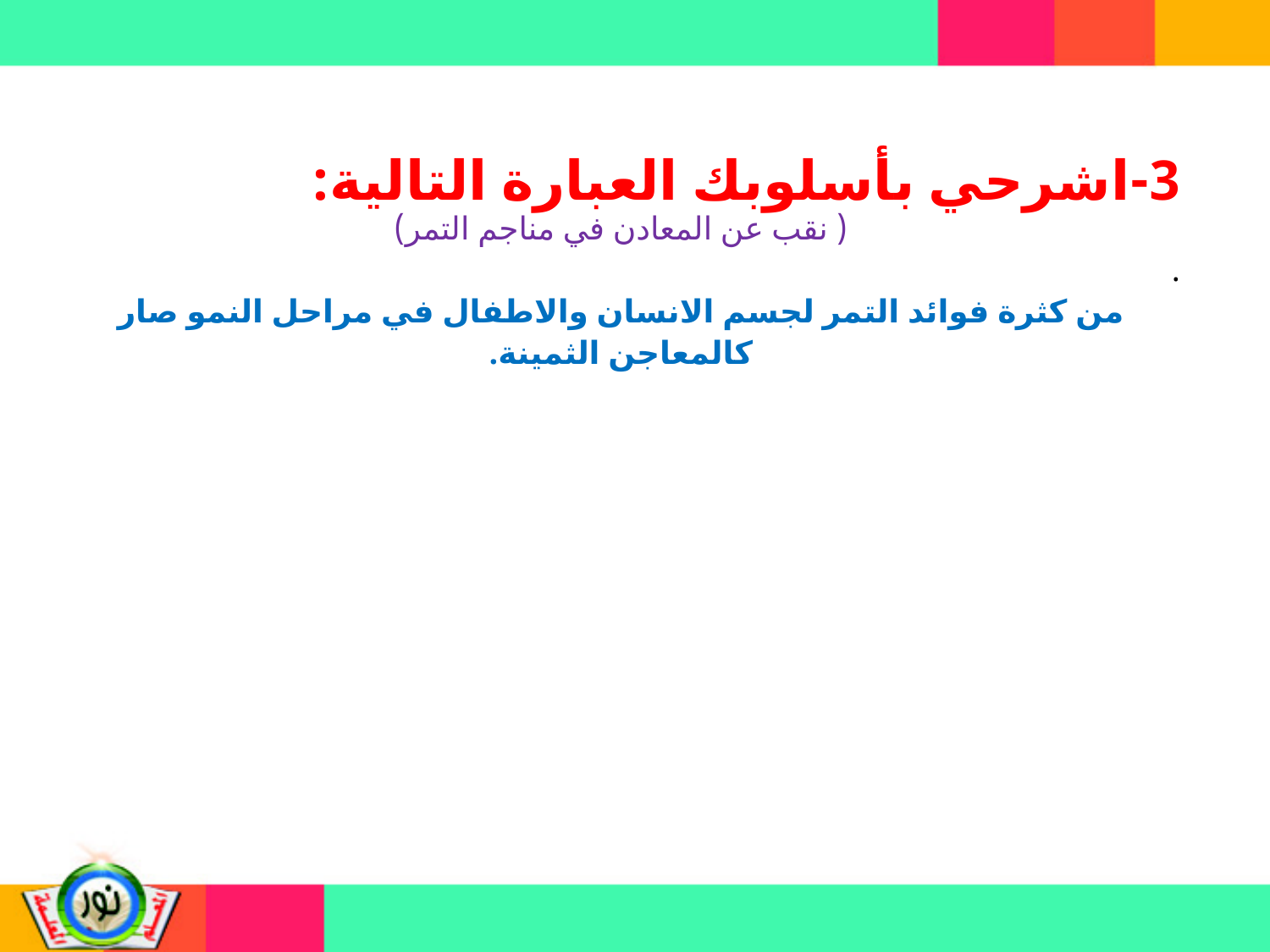

3-اشرحي بأسلوبك العبارة التالية:
( نقب عن المعادن في مناجم التمر)
.
من كثرة فوائد التمر لجسم الانسان والاطفال في مراحل النمو صار كالمعاجن الثمينة.